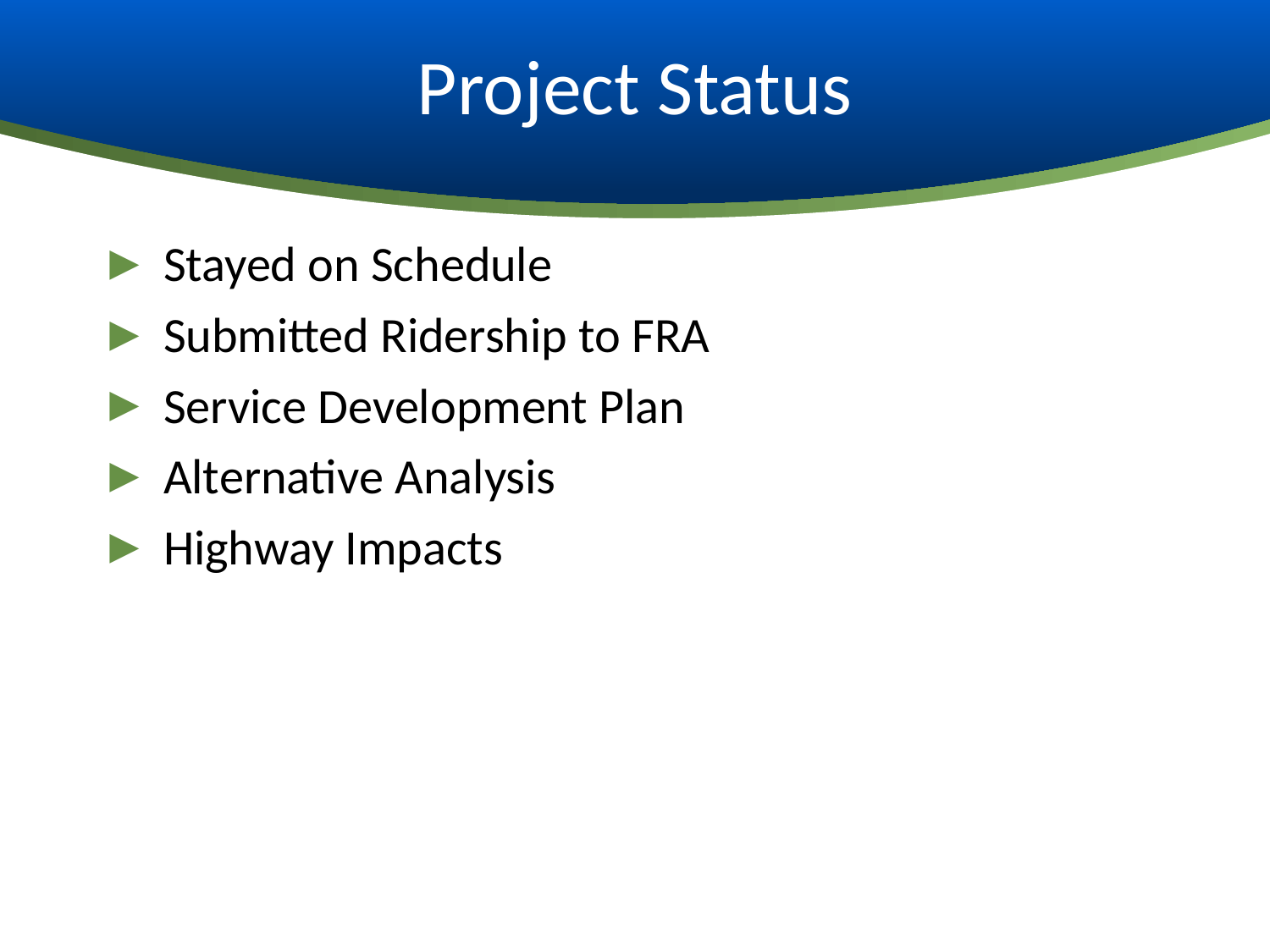

# Project Status
Stayed on Schedule
Submitted Ridership to FRA
Service Development Plan
Alternative Analysis
Highway Impacts